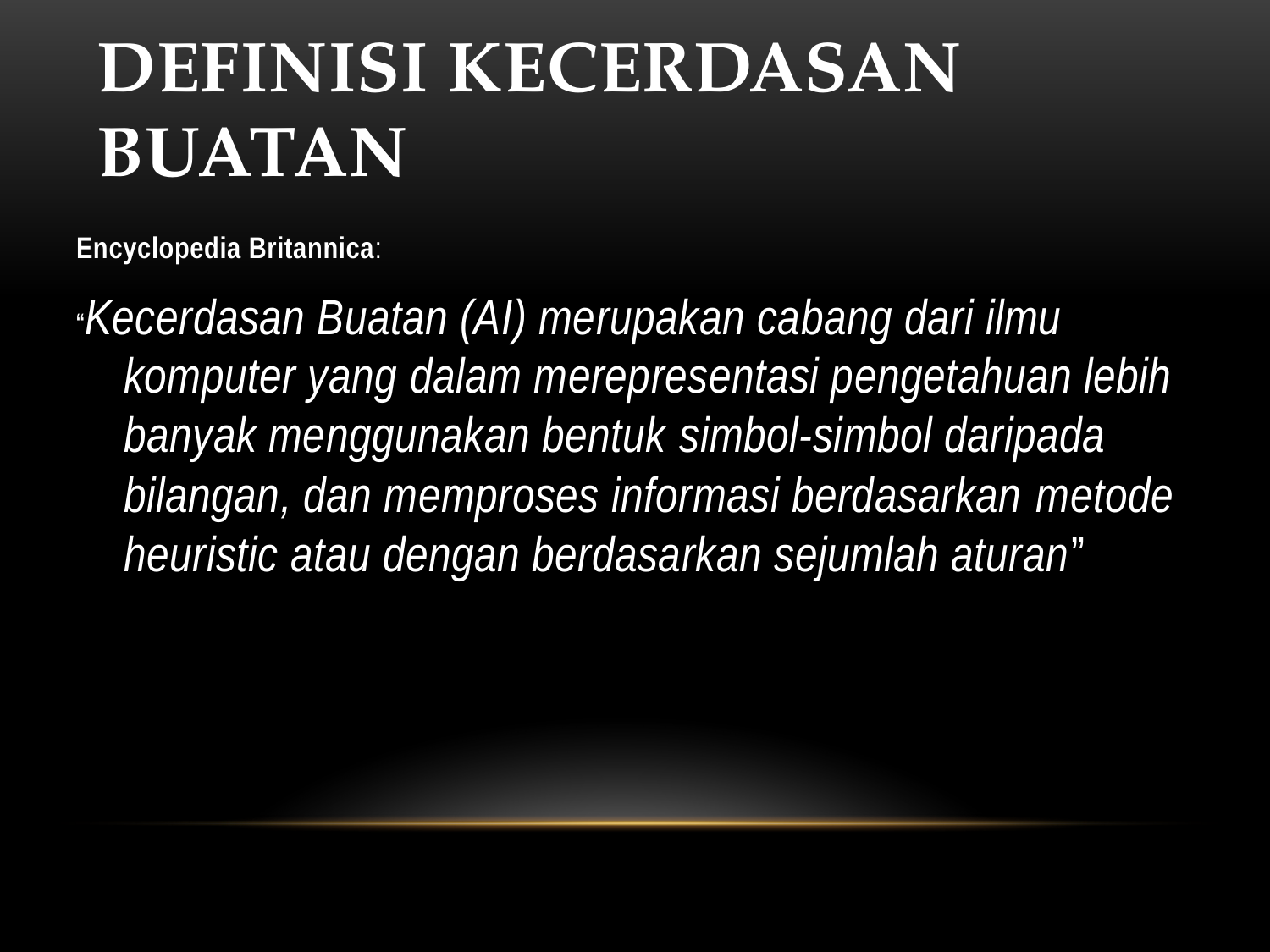

# Definisi Kecerdasan Buatan
Encyclopedia Britannica:
“Kecerdasan Buatan (AI) merupakan cabang dari ilmu komputer yang dalam merepresentasi pengetahuan lebih banyak menggunakan bentuk simbol-simbol daripada bilangan, dan memproses informasi berdasarkan metode heuristic atau dengan berdasarkan sejumlah aturan”